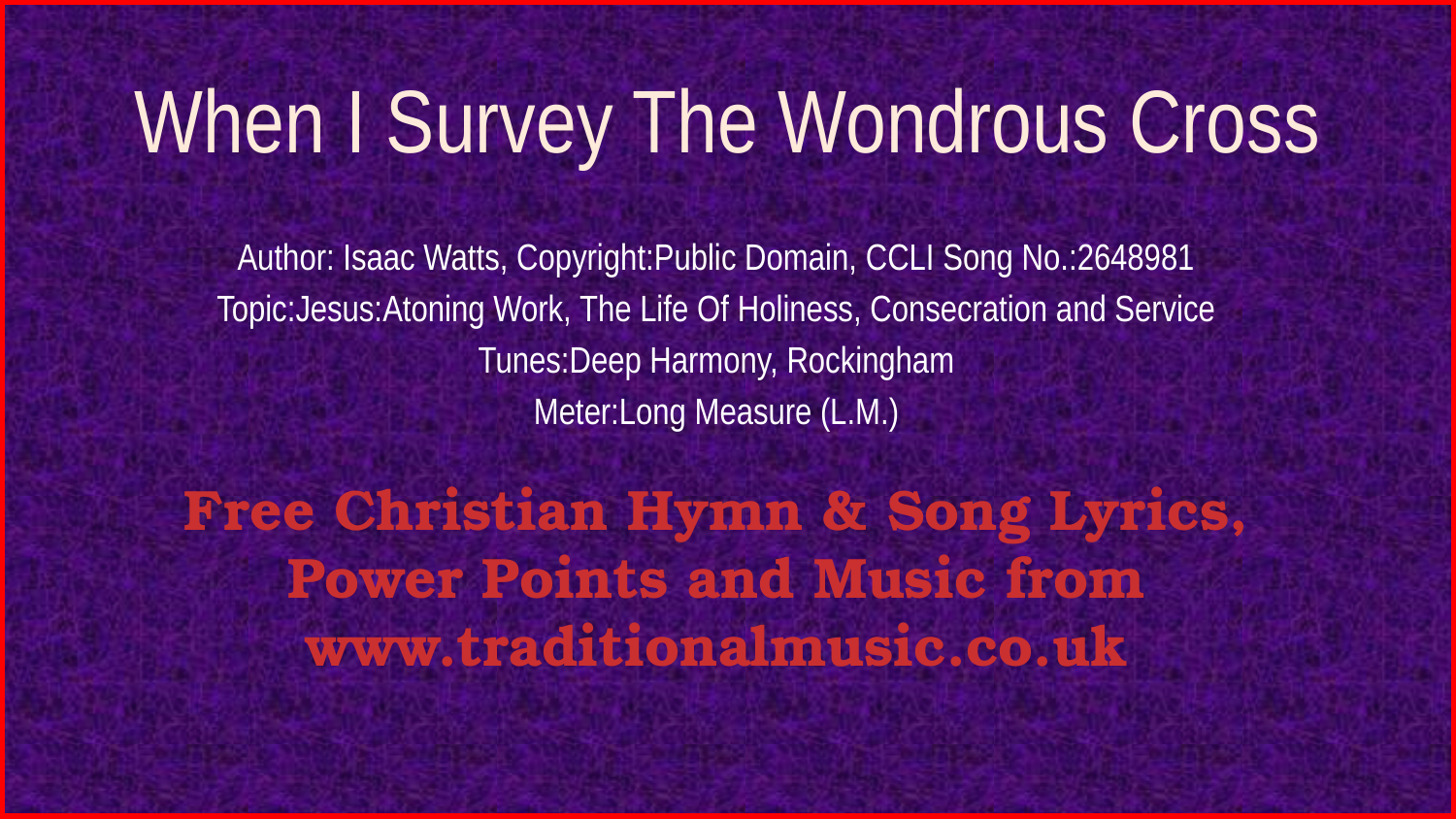

# When I Survey The Wondrous Cross
Author: Isaac Watts, Copyright:Public Domain, CCLI Song No.:2648981
Topic:Jesus:Atoning Work, The Life Of Holiness, Consecration and Service
Tunes:Deep Harmony, Rockingham
Meter:Long Measure (L.M.)